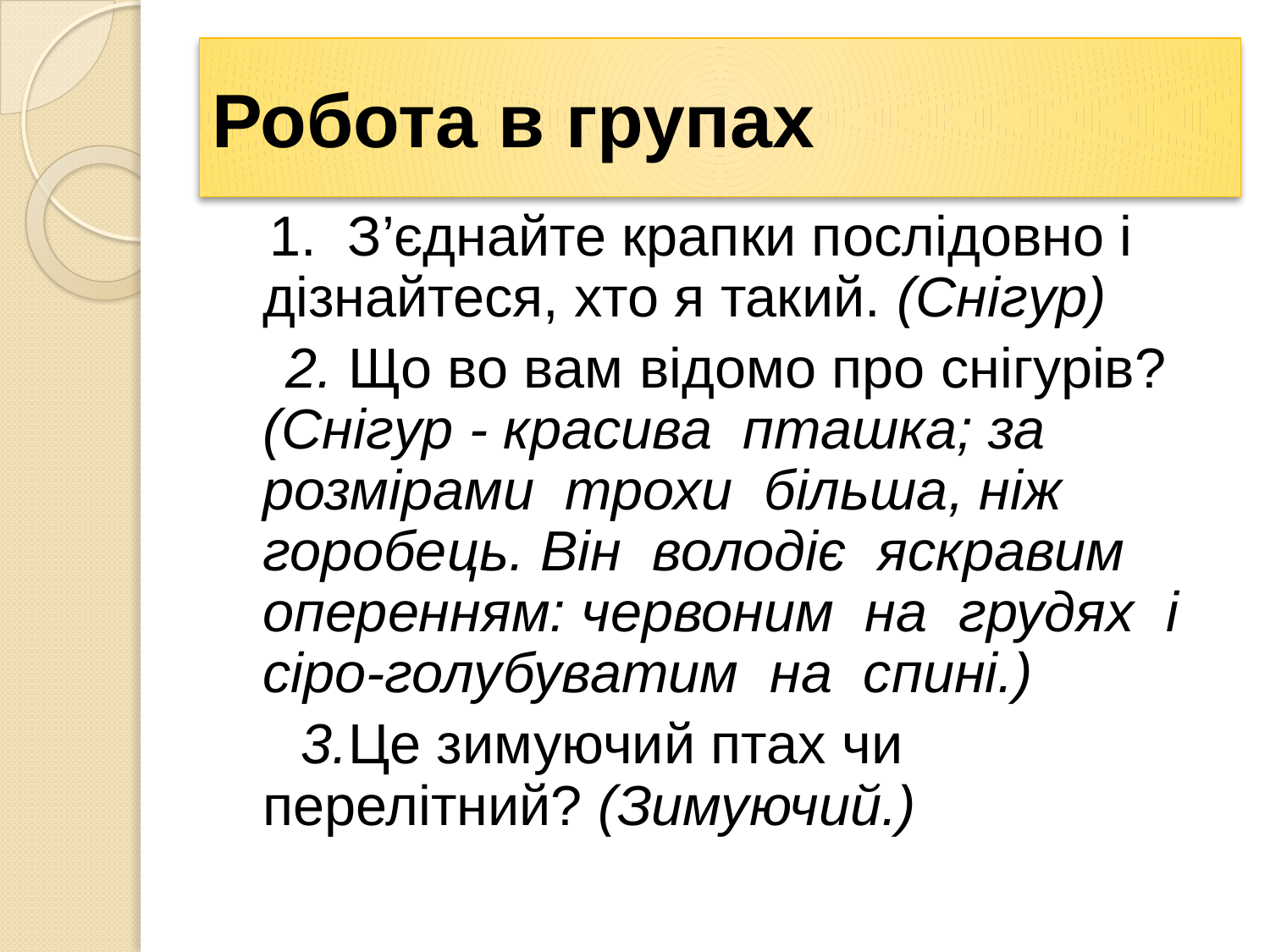

# Робота в групах
   1.  З’єднайте крапки послідовно і дізнайтеся, хто я такий. (Снігур)
    2. Що во вам відомо про снігурів? (Снігур - красива  пташка; за  розмірами  трохи  більша, ніж  горобець. Він  володіє  яскравим  оперенням: червоним  на  грудях  і  сіро-голубуватим  на  спині.)
     3.Це зимуючий птах чи перелітний? (Зимуючий.)